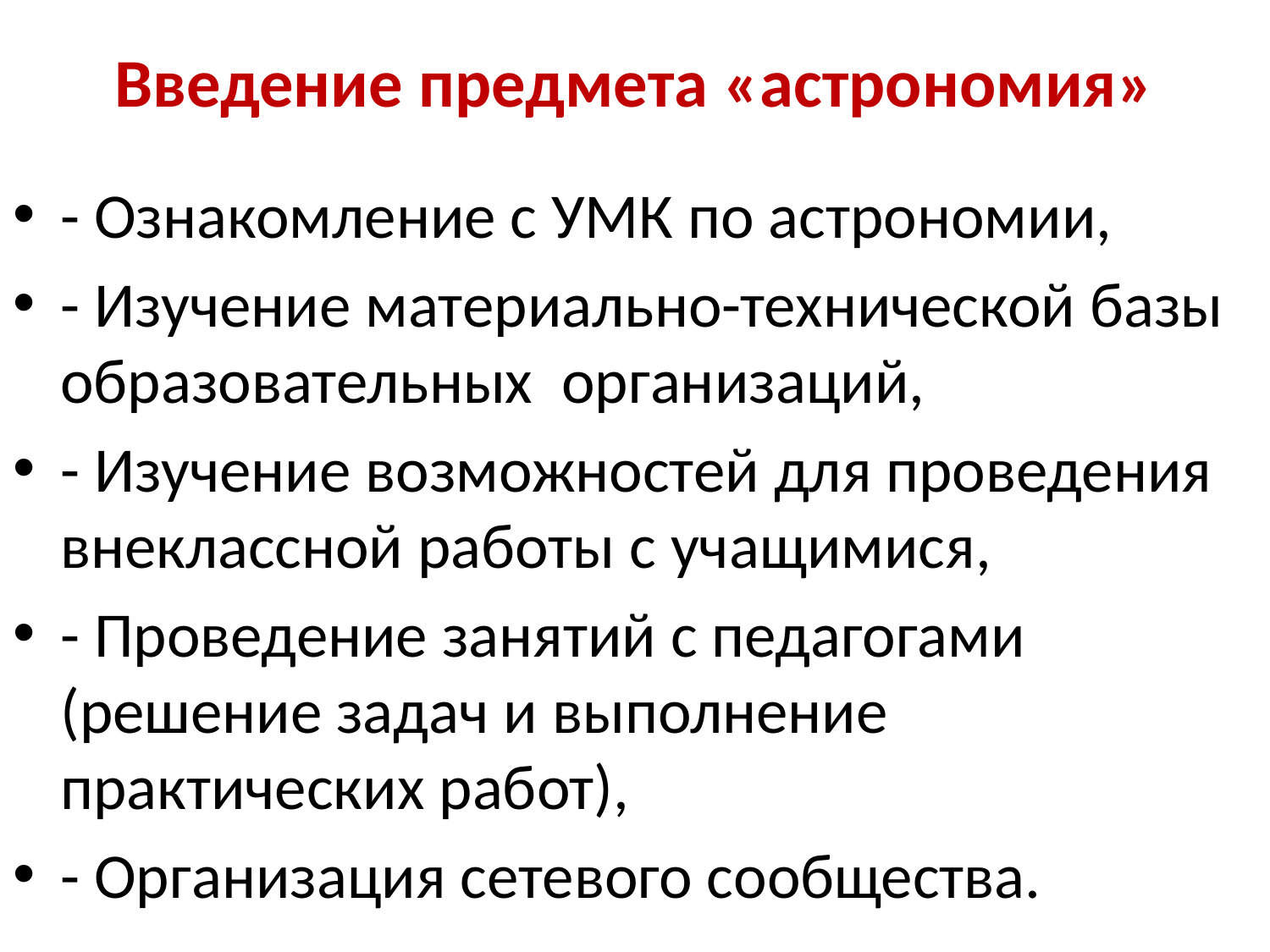

# Введение предмета «астрономия»
- Ознакомление с УМК по астрономии,
- Изучение материально-технической базы образовательных  организаций,
- Изучение возможностей для проведения внеклассной работы с учащимися,
- Проведение занятий с педагогами (решение задач и выполнение практических работ),
- Организация сетевого сообщества.